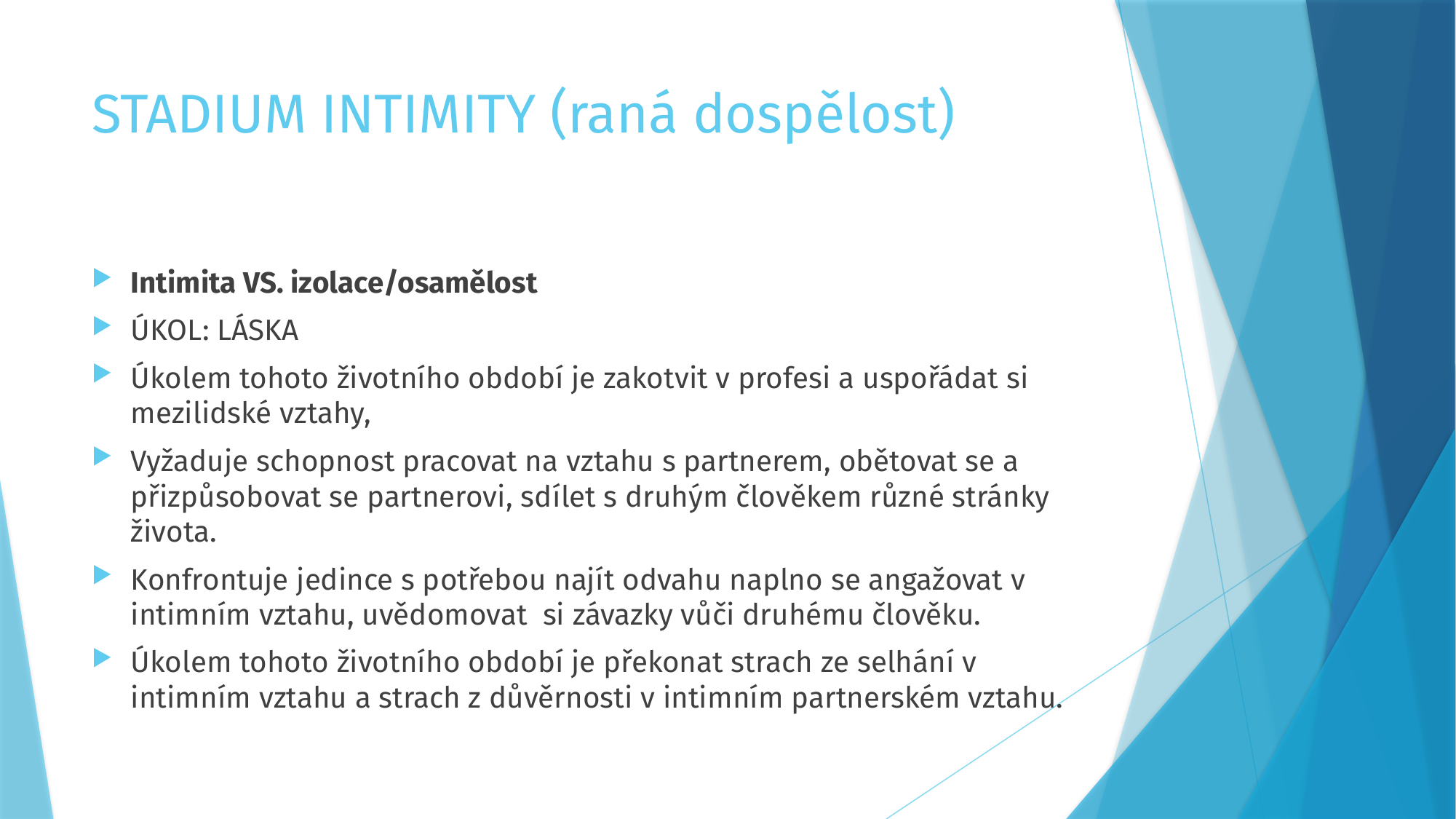

# STADIUM INTIMITY (raná dospělost)
Intimita VS. izolace/osamělost
ÚKOL: LÁSKA
Úkolem tohoto životního období je zakotvit v profesi a uspořádat si mezilidské vztahy,
Vyžaduje schopnost pracovat na vztahu s partnerem, obětovat se a přizpůsobovat se partnerovi, sdílet s druhým člověkem různé stránky života.
Konfrontuje jedince s potřebou najít odvahu naplno se angažovat v intimním vztahu, uvědomovat  si závazky vůči druhému člověku.
Úkolem tohoto životního období je překonat strach ze selhání v intimním vztahu a strach z důvěrnosti v intimním partnerském vztahu.